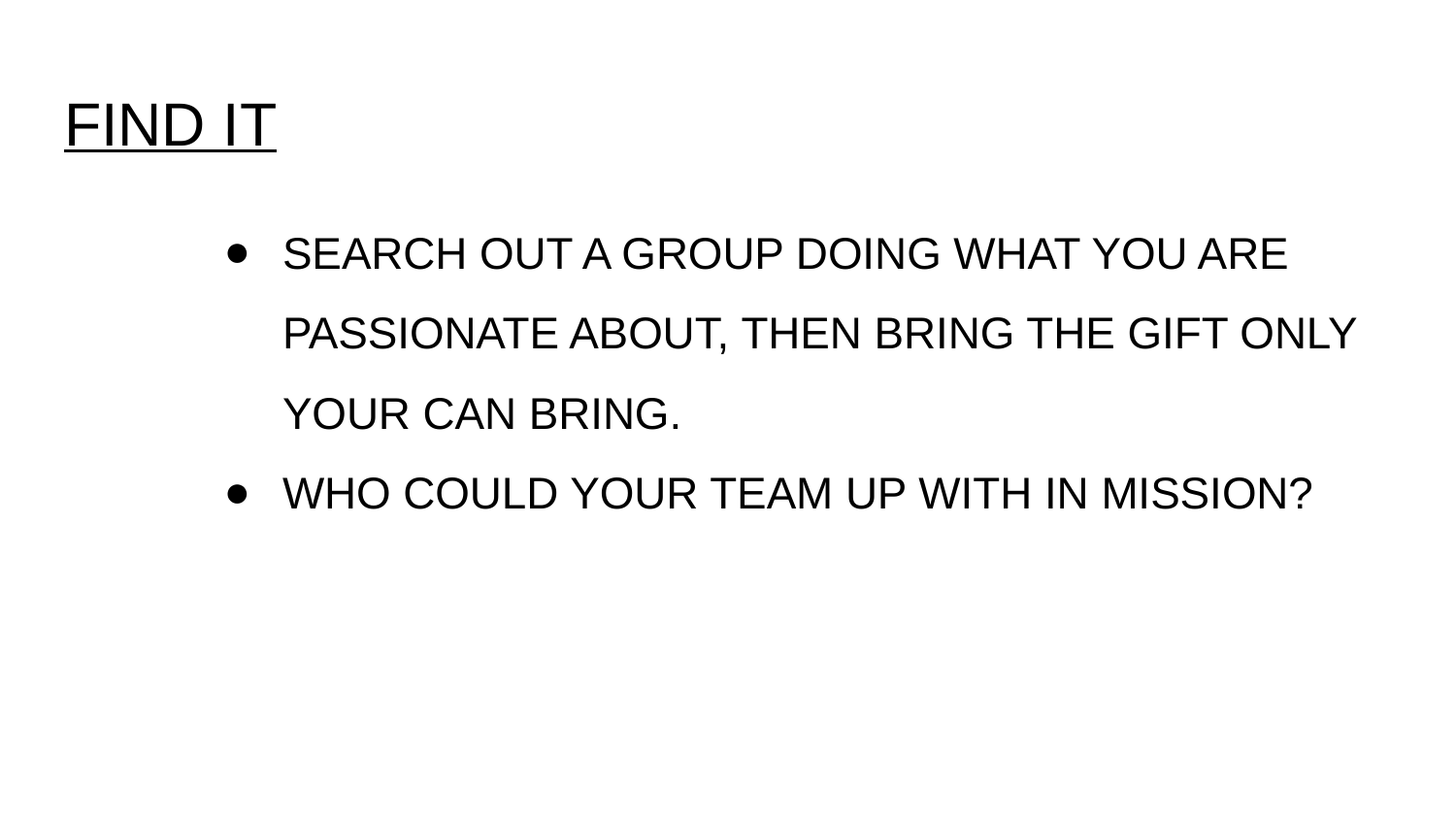

# FIND IT
SEARCH OUT A GROUP DOING WHAT YOU ARE PASSIONATE ABOUT, THEN BRING THE GIFT ONLY YOUR CAN BRING.
WHO COULD YOUR TEAM UP WITH IN MISSION?